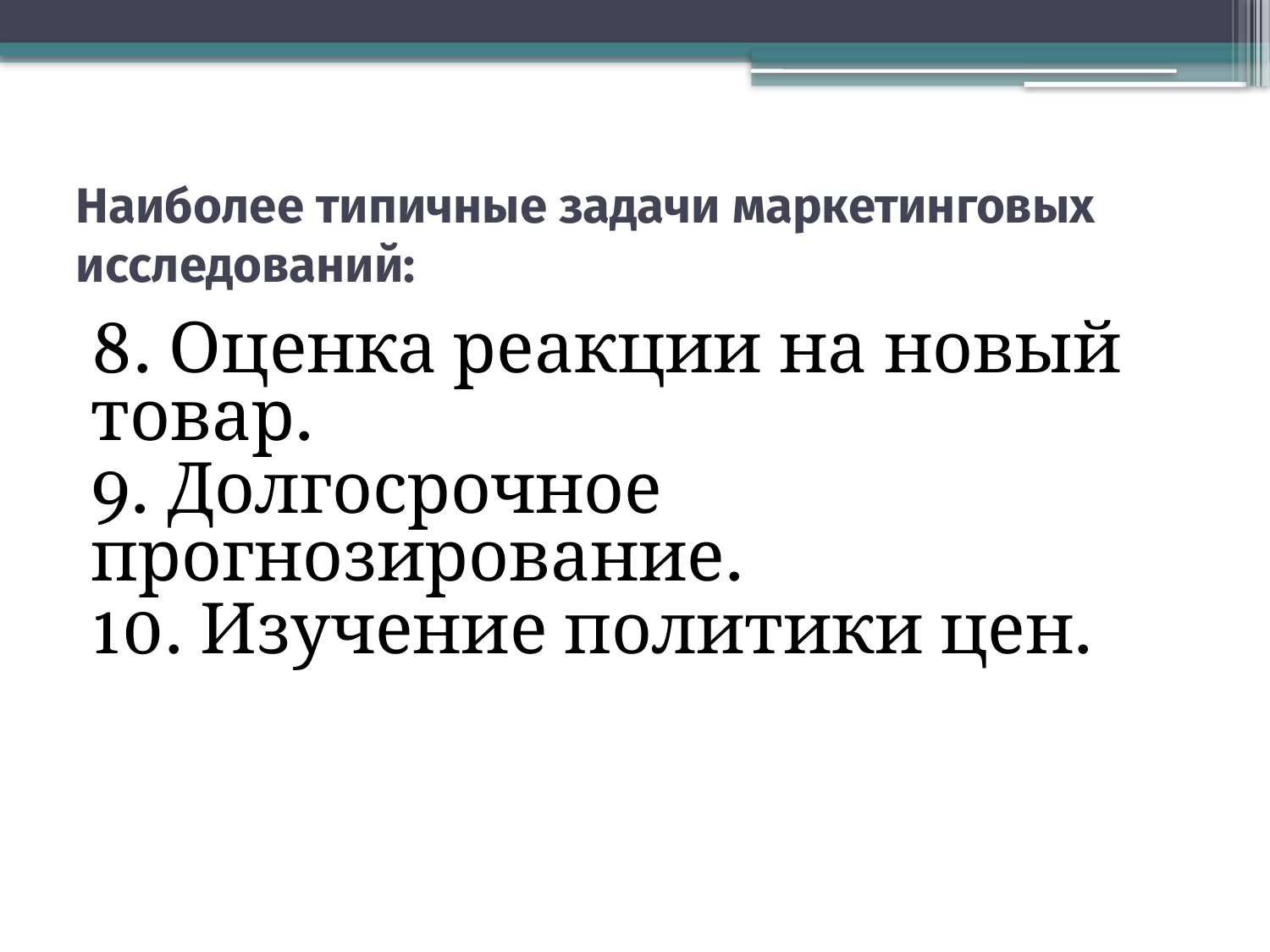

# Наиболее типичные задачи маркетинговых исследований:
8. Оценка реакции на новый товар.
9. Долгосрочное прогнозирование.
10. Изучение политики цен.